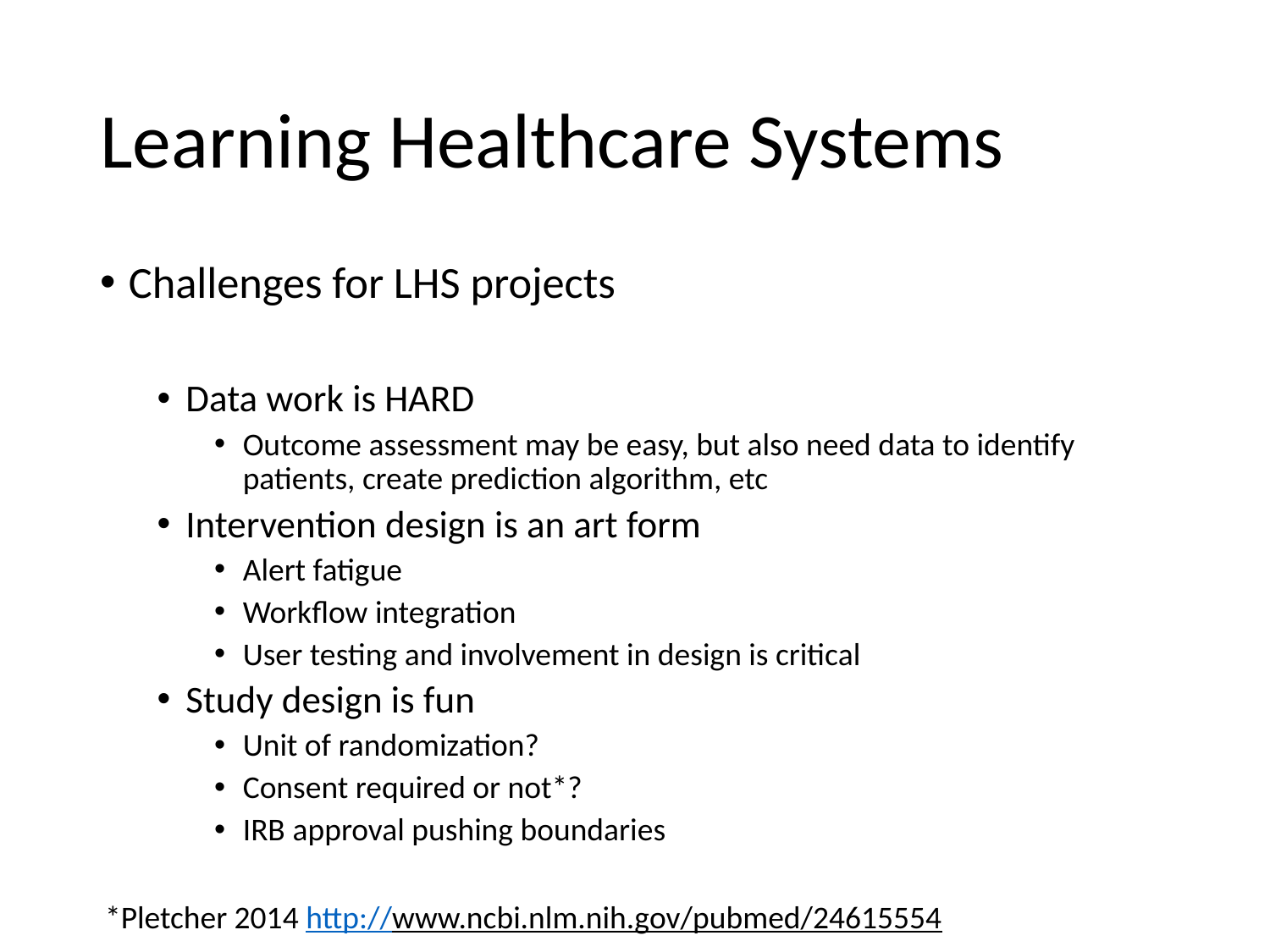

# Learning Healthcare Systems
Challenges for LHS projects

Data work is HARD
Outcome assessment may be easy, but also need data to identify patients, create prediction algorithm, etc
Intervention design is an art form
Alert fatigue
Workflow integration
User testing and involvement in design is critical
Study design is fun
Unit of randomization?
Consent required or not*?
IRB approval pushing boundaries

*Pletcher 2014 http://www.ncbi.nlm.nih.gov/pubmed/24615554